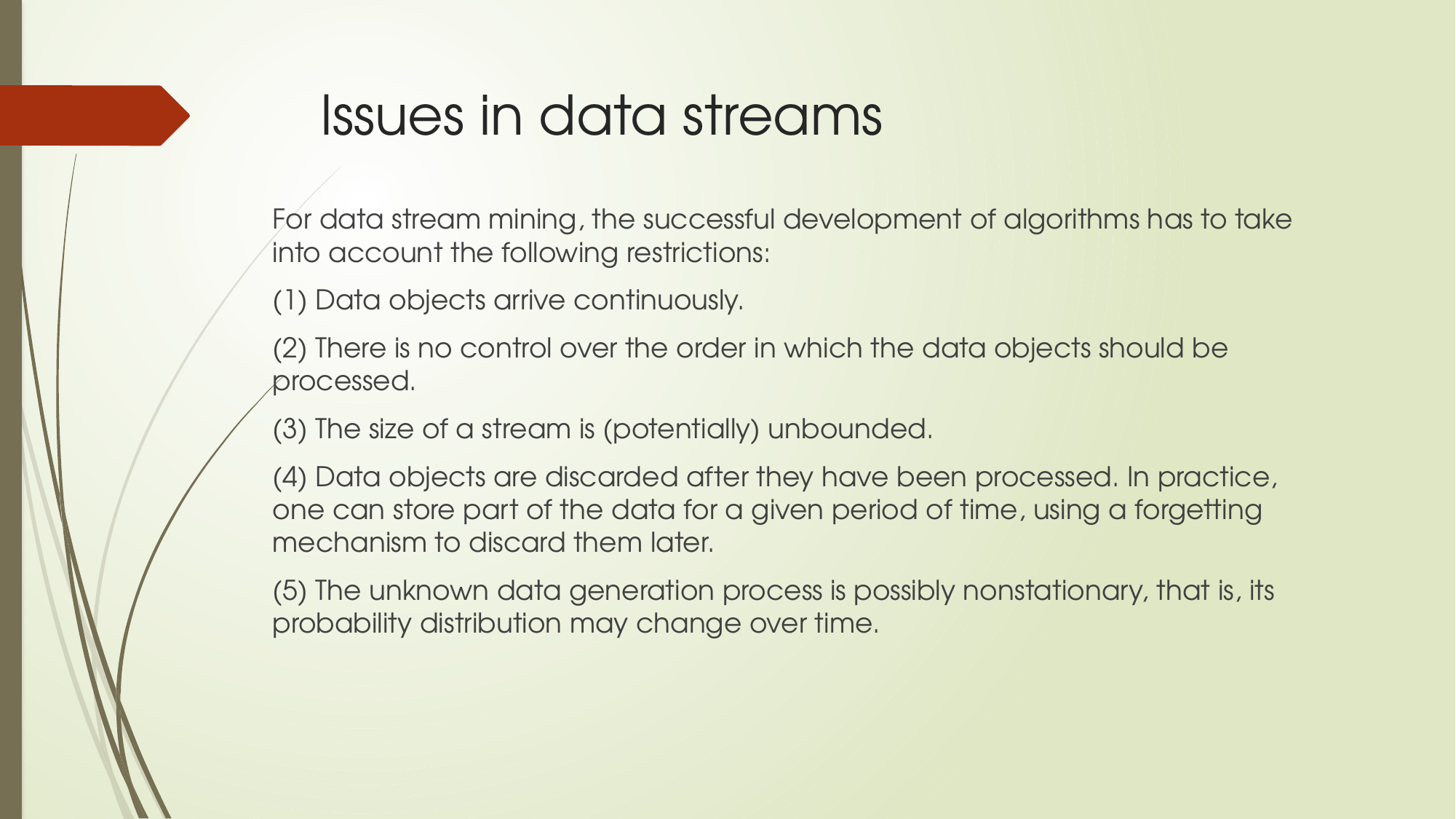

# Issues in data streams
For data stream mining, the successful development of algorithms has to take into account the following restrictions:
(1) Data objects arrive continuously.
(2) There is no control over the order in which the data objects should be processed.
(3) The size of a stream is (potentially) unbounded.
(4) Data objects are discarded after they have been processed. In practice, one can store part of the data for a given period of time, using a forgetting mechanism to discard them later.
(5) The unknown data generation process is possibly nonstationary, that is, its probability distribution may change over time.